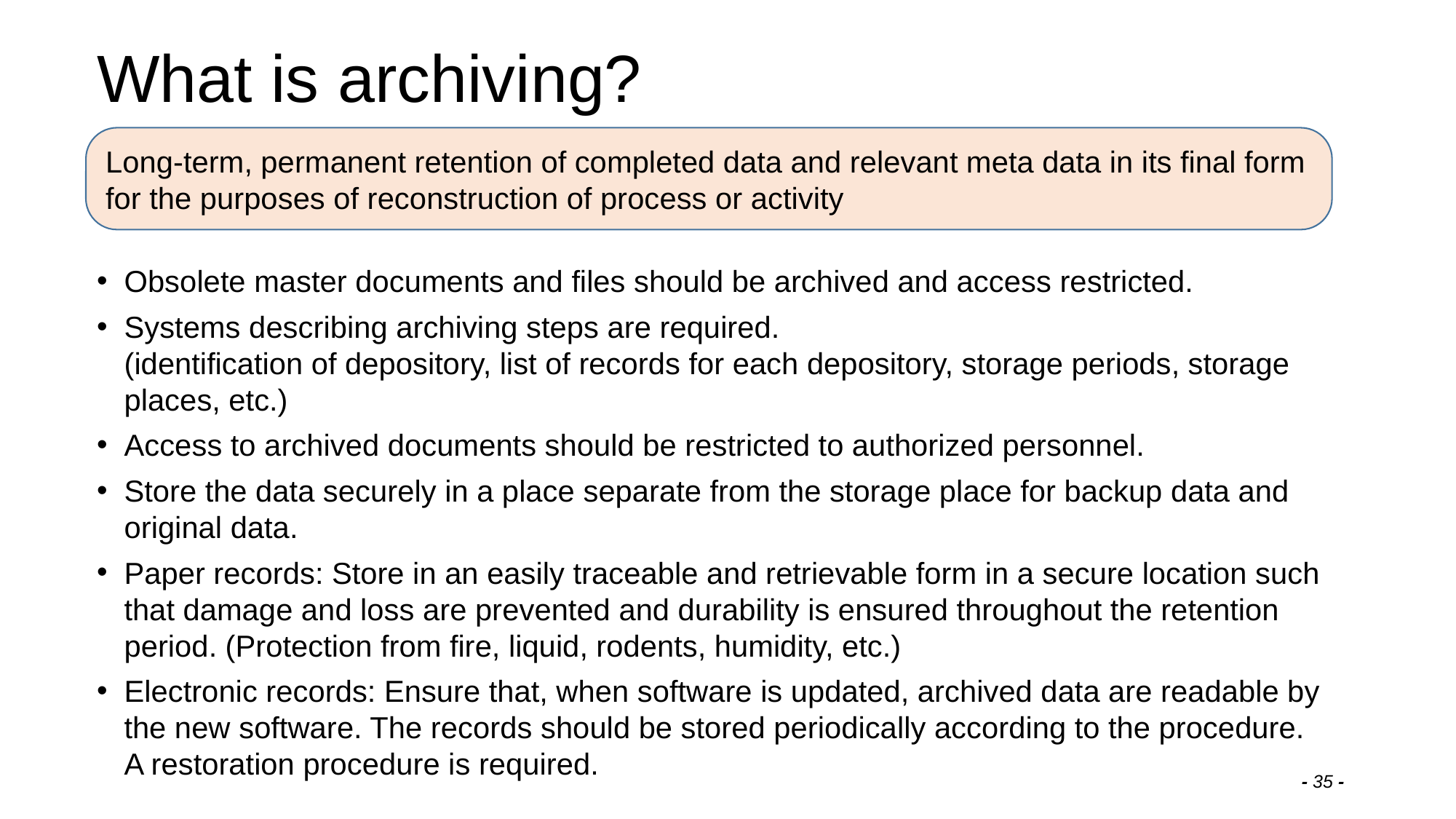

# What is archiving?
Long-term, permanent retention of completed data and relevant meta data in its final form for the purposes of reconstruction of process or activity
Obsolete master documents and files should be archived and access restricted.
Systems describing archiving steps are required.
(identification of depository, list of records for each depository, storage periods, storage places, etc.)
Access to archived documents should be restricted to authorized personnel.
Store the data securely in a place separate from the storage place for backup data and original data.
Paper records: Store in an easily traceable and retrievable form in a secure location such that damage and loss are prevented and durability is ensured throughout the retention period. (Protection from fire, liquid, rodents, humidity, etc.)
Electronic records: Ensure that, when software is updated, archived data are readable by the new software. The records should be stored periodically according to the procedure. A restoration procedure is required.
- 35 -